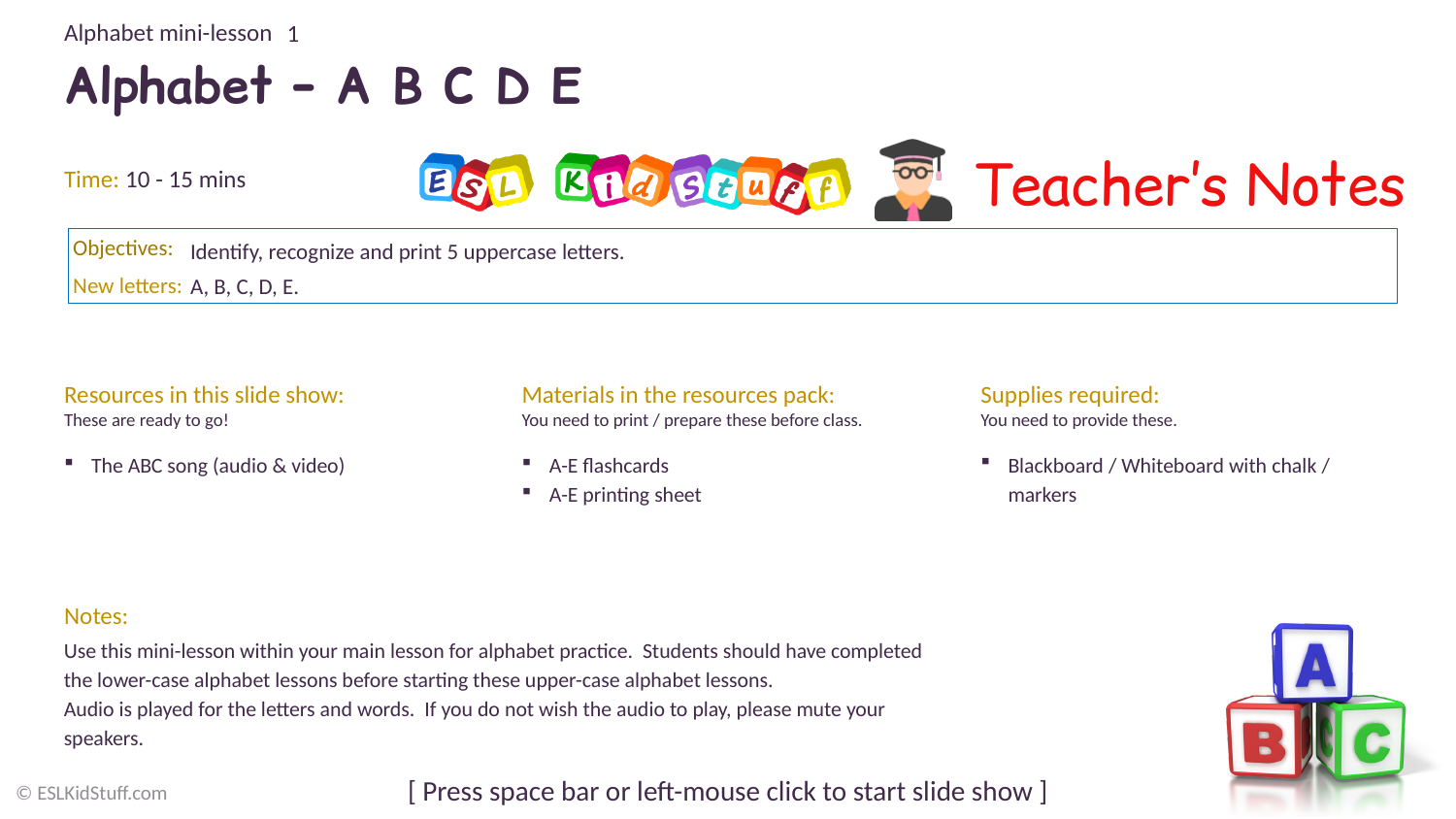

1
# Alphabet – A B C D E
Identify, recognize and print 5 uppercase letters.
A, B, C, D, E.
Blackboard / Whiteboard with chalk / markers
The ABC song (audio & video)
A-E flashcards
A-E printing sheet
Use this mini-lesson within your main lesson for alphabet practice.  Students should have completed the lower-case alphabet lessons before starting these upper-case alphabet lessons.
Audio is played for the letters and words.  If you do not wish the audio to play, please mute your speakers.